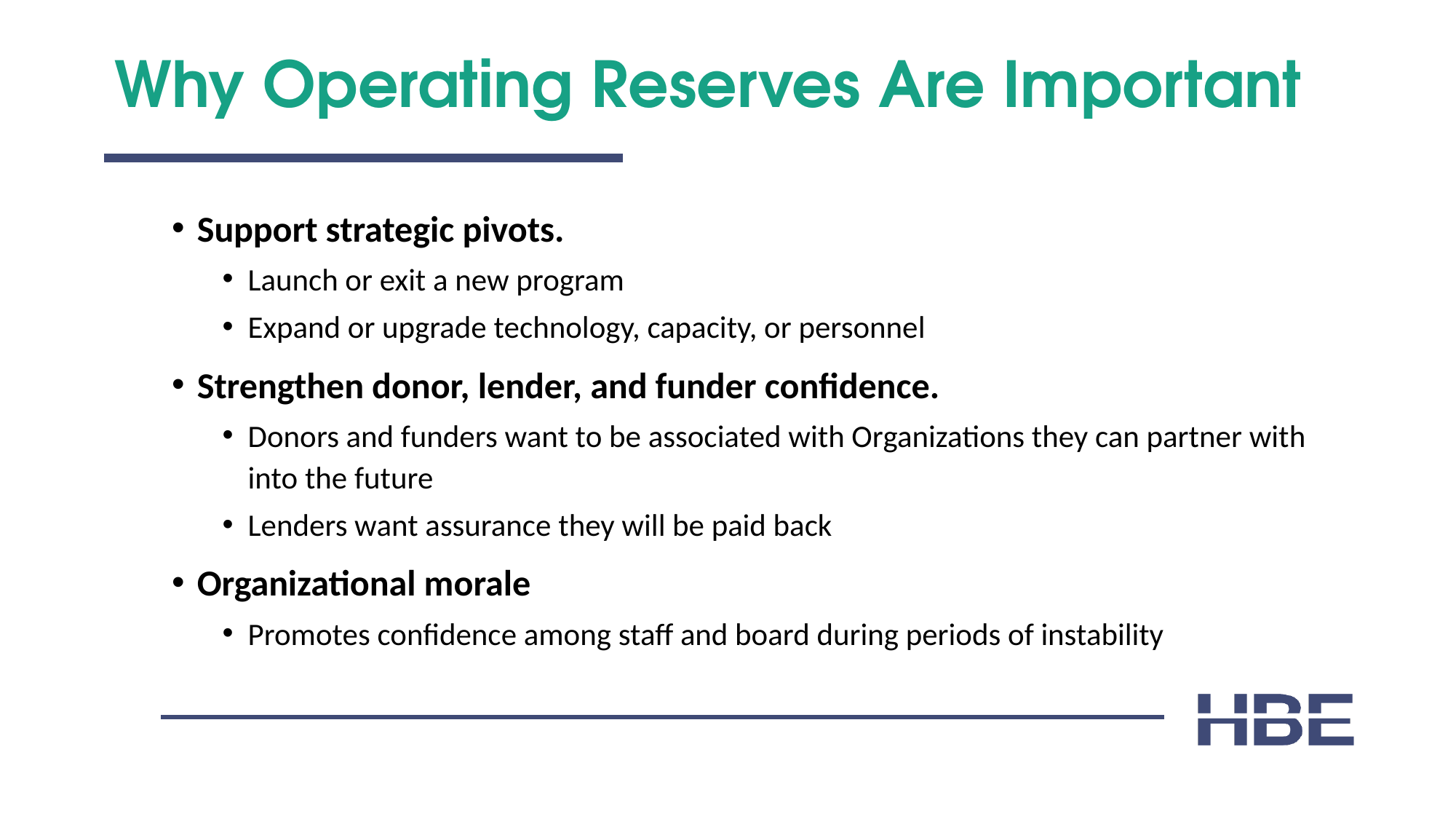

# Why Operating Reserves Are Important
Support strategic pivots.
Launch or exit a new program
Expand or upgrade technology, capacity, or personnel
Strengthen donor, lender, and funder confidence.
Donors and funders want to be associated with Organizations they can partner with into the future
Lenders want assurance they will be paid back
Organizational morale
Promotes confidence among staff and board during periods of instability